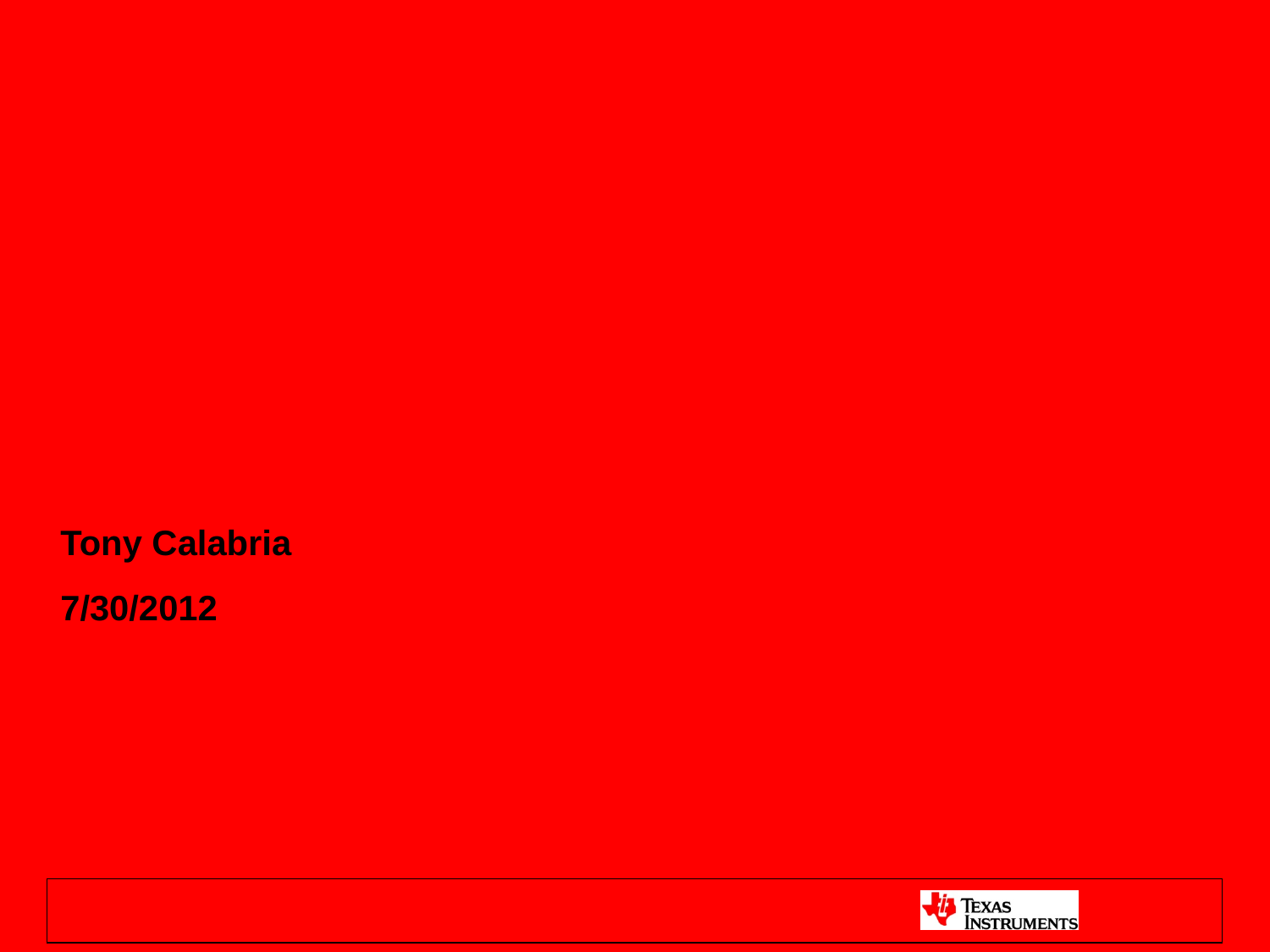

# Impedance Pneumography with ADS1298R
Tony Calabria
7/30/2012